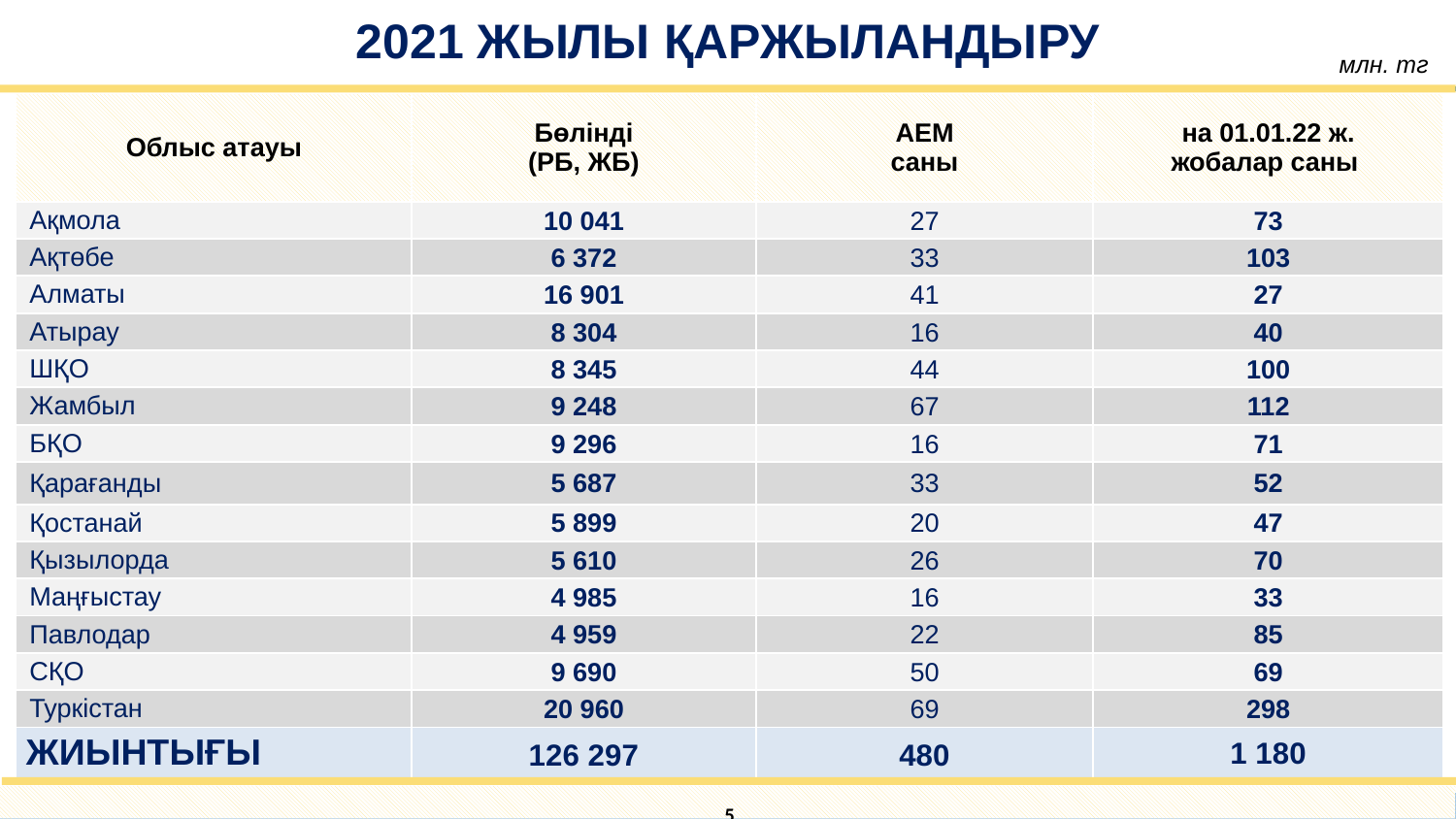

2021 жылы қаржыландыру
млн. тг

| Облыс атауы | Бөлінді (РБ, ЖБ) | АЕМ саны | на 01.01.22 ж. жобалар саны |
| --- | --- | --- | --- |
| Ақмола | 10 041 | 27 | 73 |
| Ақтөбе | 6 372 | 33 | 103 |
| Алматы | 16 901 | 41 | 27 |
| Атырау | 8 304 | 16 | 40 |
| ШҚО | 8 345 | 44 | 100 |
| Жамбыл | 9 248 | 67 | 112 |
| БҚО | 9 296 | 16 | 71 |
| Қарағанды | 5 687 | 33 | 52 |
| Қостанай | 5 899 | 20 | 47 |
| Қызылорда | 5 610 | 26 | 70 |
| Маңғыстау | 4 985 | 16 | 33 |
| Павлодар | 4 959 | 22 | 85 |
| СҚО | 9 690 | 50 | 69 |
| Туркістан | 20 960 | 69 | 298 |
| ЖИЫНТЫҒЫ | 126 297 | 480 | 1 180 |

                                                                                                                                                                                                                                                                                                                       5